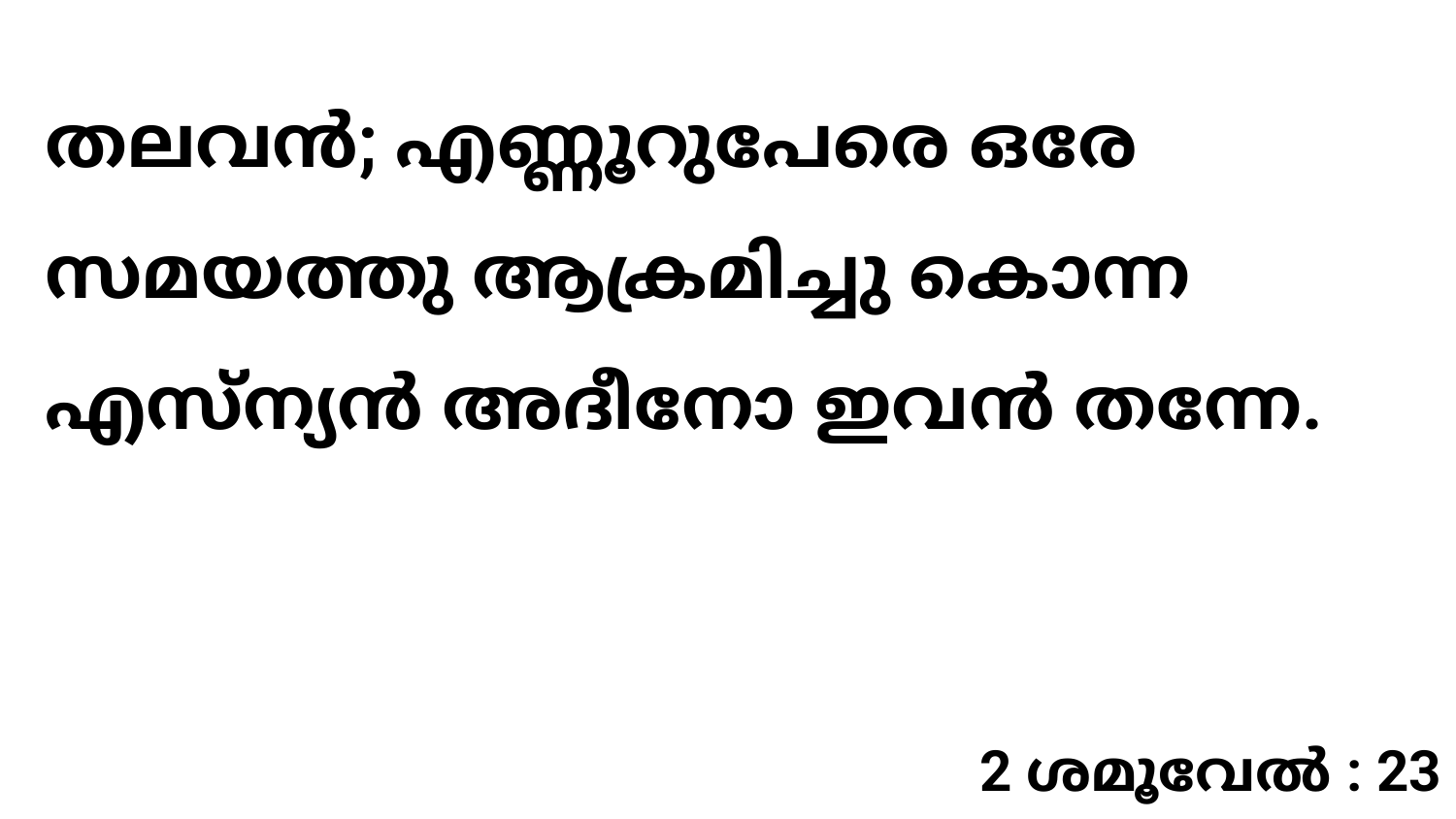

തലവൻ; എണ്ണൂറുപേരെ ഒരേ സമയത്തു ആക്രമിച്ചു കൊന്ന എസ്ന്യൻ അദീനോ ഇവൻ തന്നേ.
2 ശമൂവേൽ : 23